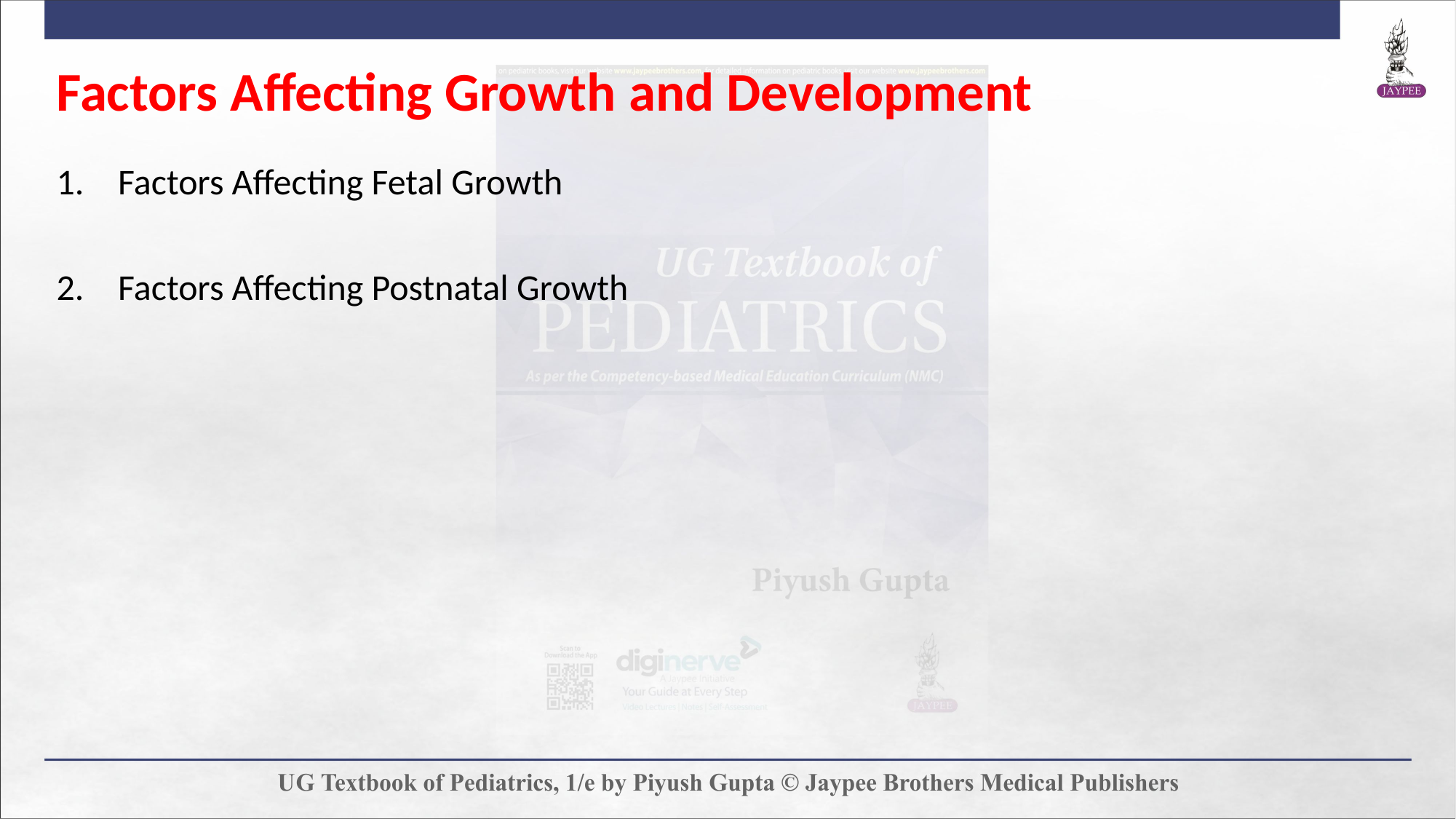

# Factors Affecting Growth and Development
Factors Affecting Fetal Growth

Factors Affecting Postnatal Growth